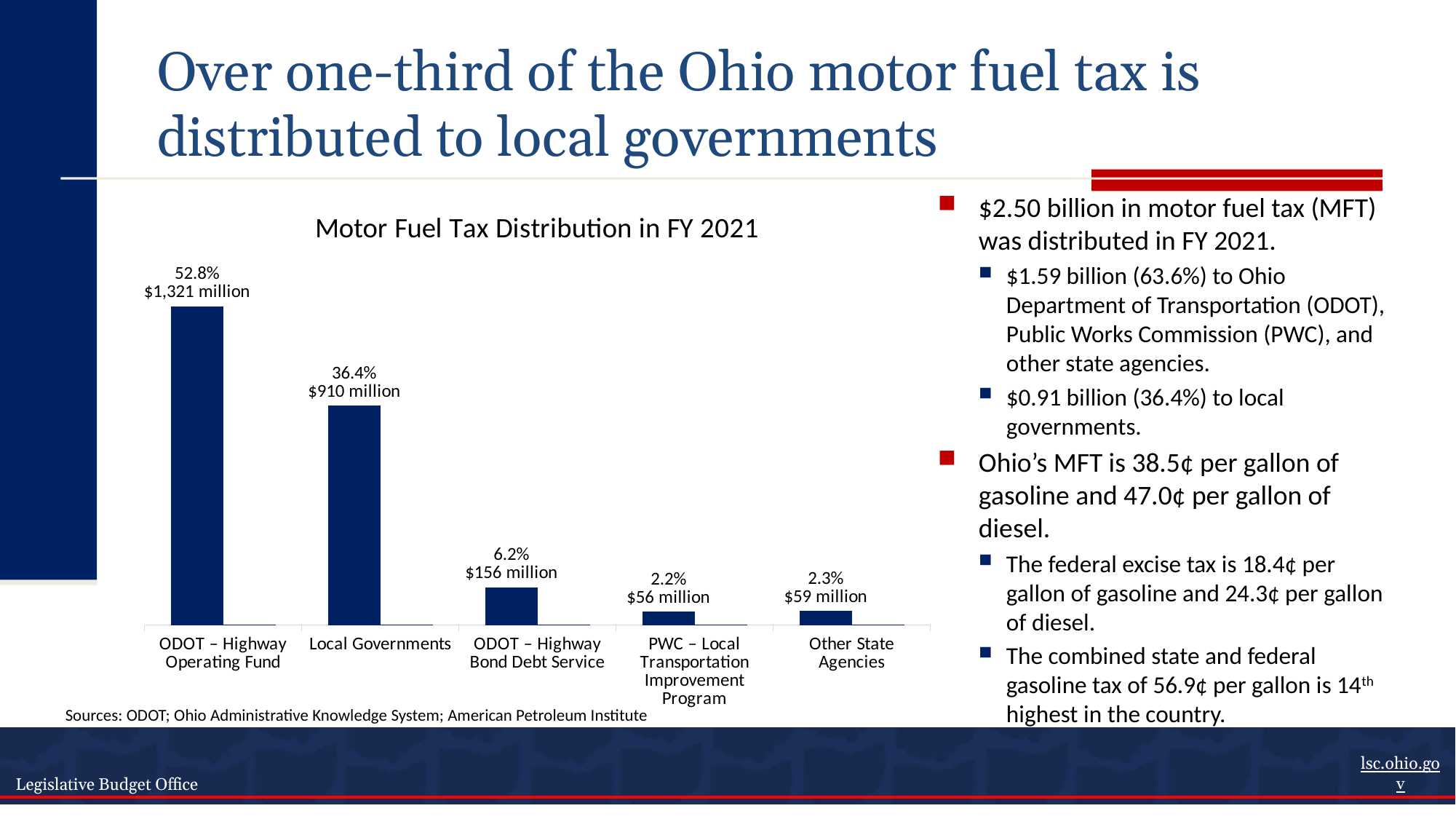

# Over one-third of the Ohio motor fuel tax is distributed to local governments
$2.50 billion in motor fuel tax (MFT) was distributed in FY 2021.
$1.59 billion (63.6%) to Ohio Department of Transportation (ODOT), Public Works Commission (PWC), and other state agencies.
$0.91 billion (36.4%) to local governments.
Ohio’s MFT is 38.5¢ per gallon of gasoline and 47.0¢ per gallon of diesel.
The federal excise tax is 18.4¢ per gallon of gasoline and 24.3¢ per gallon of diesel.
The combined state and federal gasoline tax of 56.9¢ per gallon is 14th highest in the country.

### Chart: Motor Fuel Tax Distribution in FY 2021

| Category | Percent | Label |
|---|---|---|
| ODOT – Highway Operating Fund | 0.5283 | 0.0 |
| Local Governments | 0.3637 | 0.0 |
| ODOT – Highway Bond Debt Service | 0.0623 | 0.0 |
| PWC – Local Transportation Improvement Program | 0.0222 | 0.0 |
| Other State Agencies | 0.0234 | 0.0 |
Sources: ODOT; Ohio Administrative Knowledge System; American Petroleum Institute